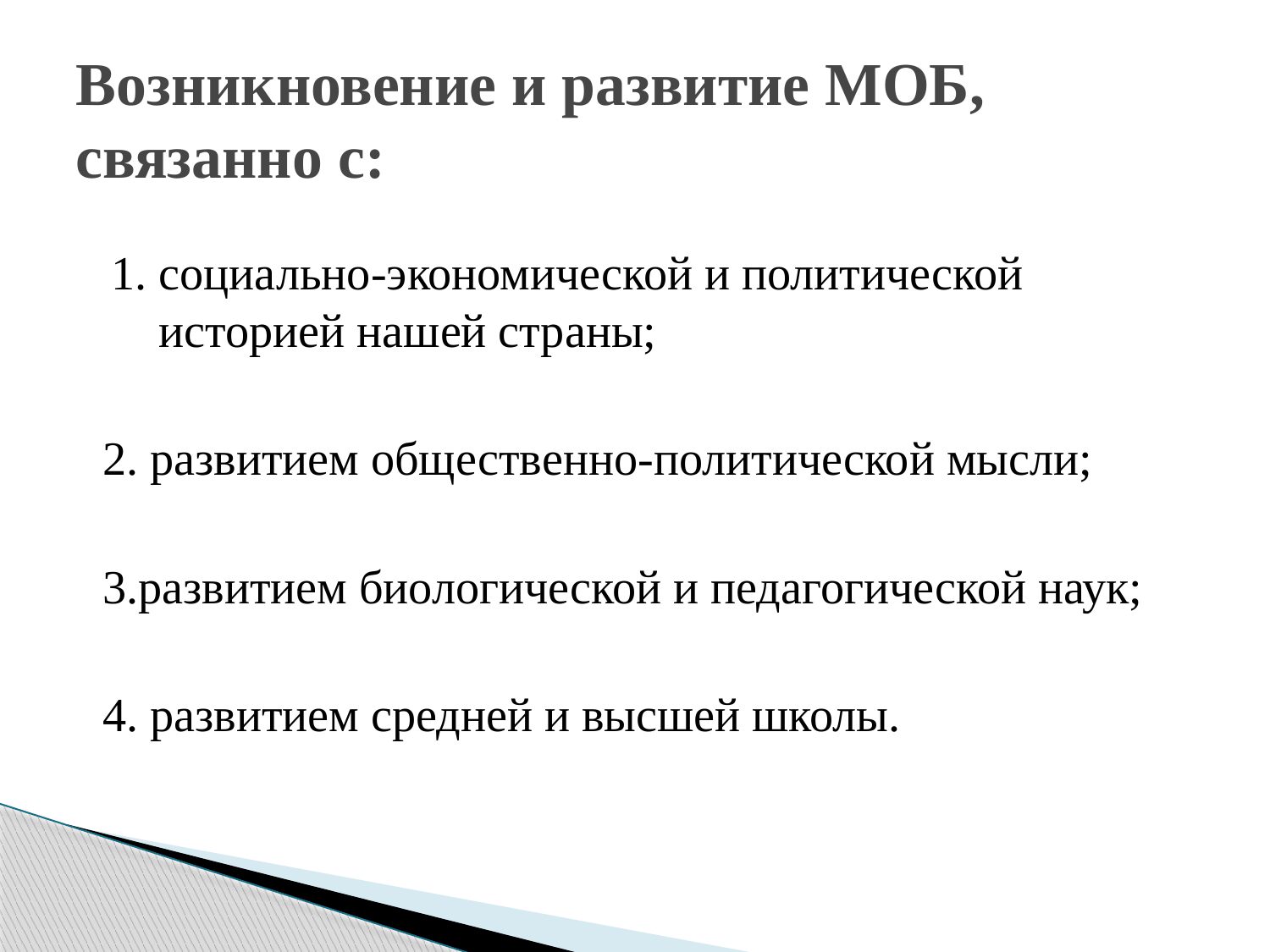

# Возникновение и развитие МОБ, связанно с:
  1. социально-экономической и политической историей нашей страны;

2. развитием общественно-политической мысли;

3.развитием биологической и педагогической наук;

4. развитием средней и высшей школы.